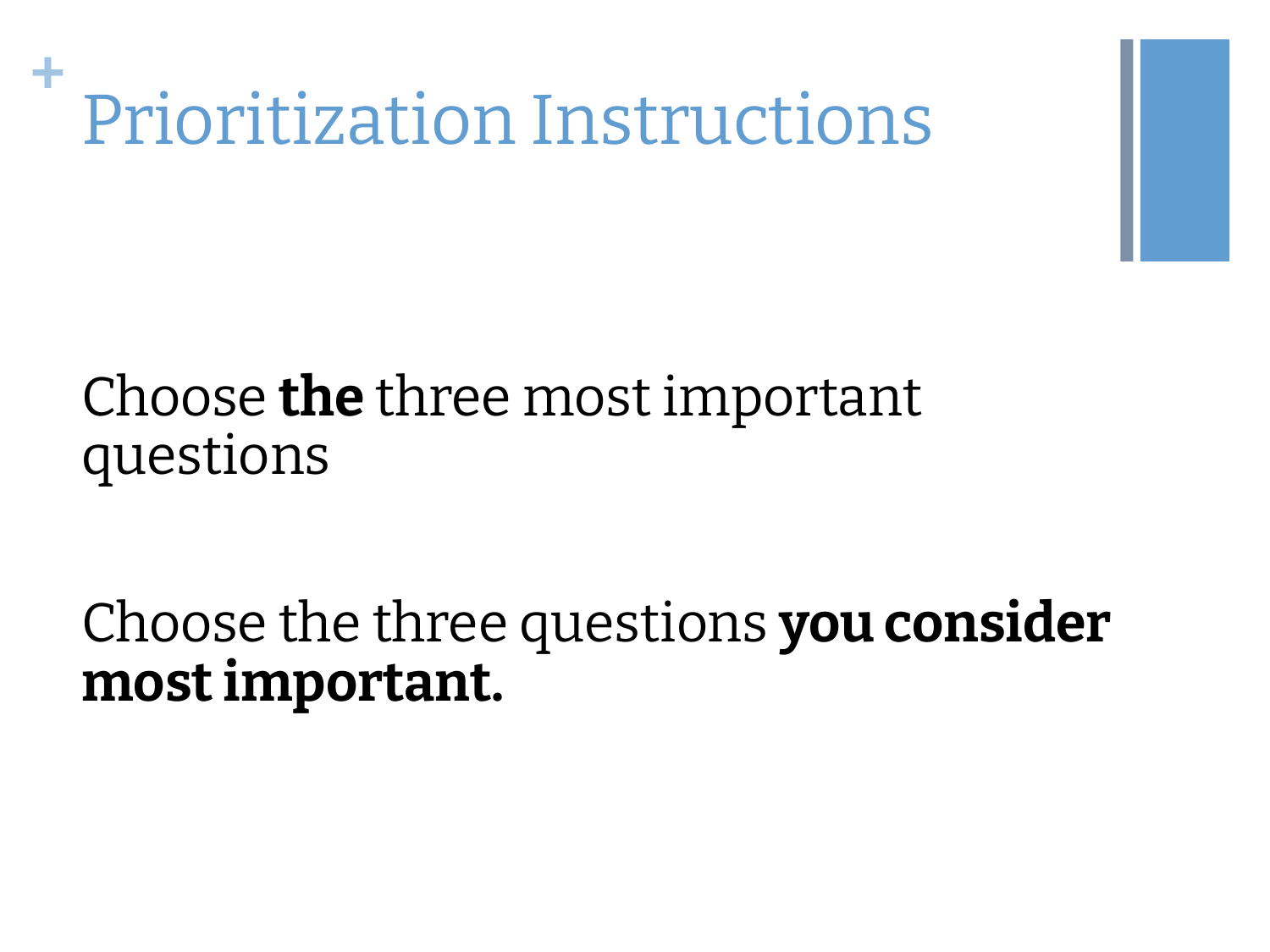

# Prioritization Instructions
Choose the three most important questions

Choose the three questions you consider most important.